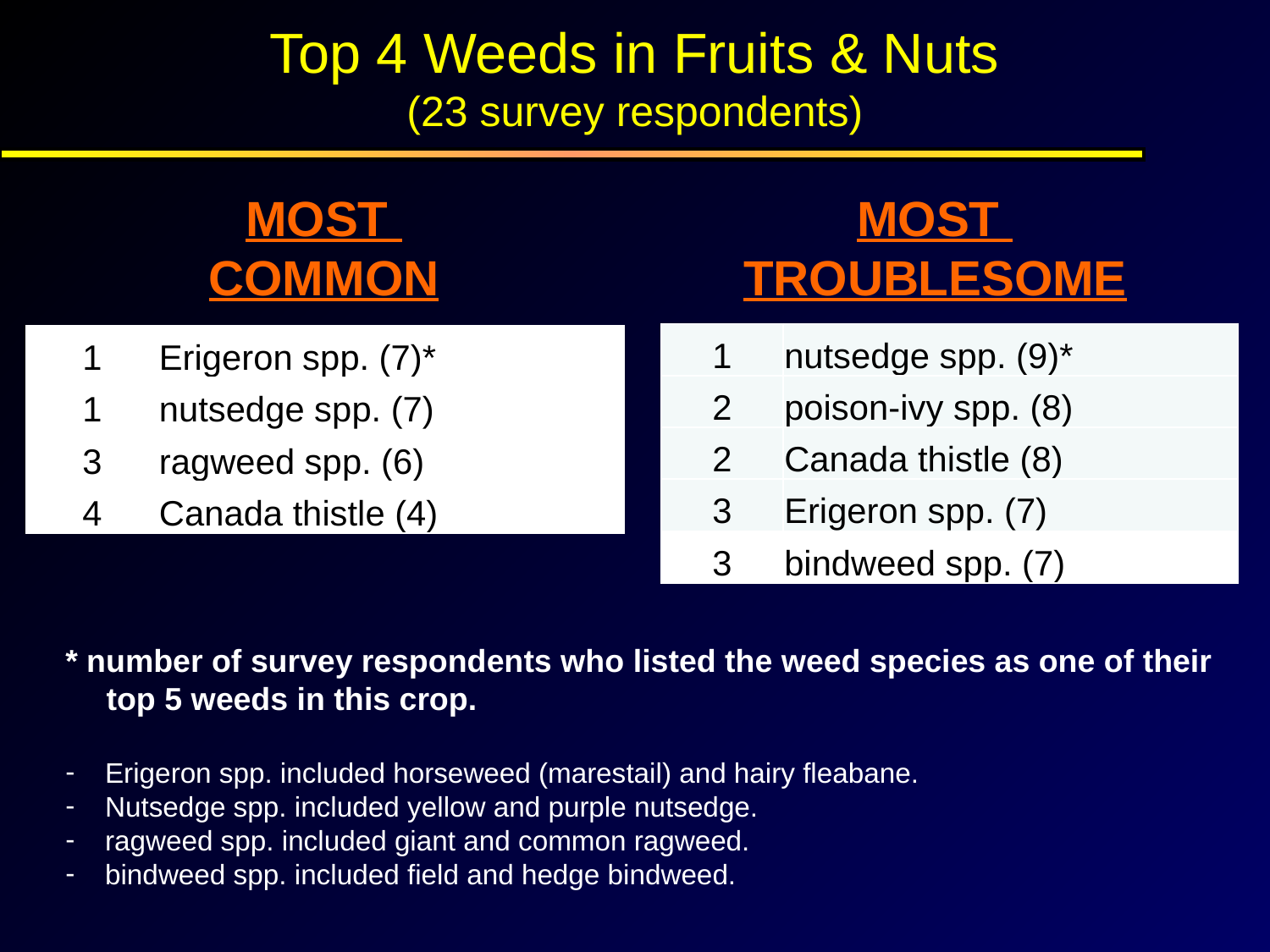

Top 4 Weeds in Fruits & Nuts
(23 survey respondents)

MOST
COMMON
MOST
TROUBLESOME
| 1 | nutsedge spp. (9)\* |
| --- | --- |
| 2 | poison-ivy spp. (8) |
| 2 | Canada thistle (8) |
| 3 | Erigeron spp. (7) |
| 3 | bindweed spp. (7) |
| 1 | Erigeron spp. (7)\* |
| --- | --- |
| 1 | nutsedge spp. (7) |
| 3 | ragweed spp. (6) |
| 4 | Canada thistle (4) |
* number of survey respondents who listed the weed species as one of their  top 5 weeds in this crop.

Erigeron spp. included horseweed (marestail) and hairy fleabane.
Nutsedge spp. included yellow and purple nutsedge.
ragweed spp. included giant and common ragweed.
bindweed spp. included field and hedge bindweed.